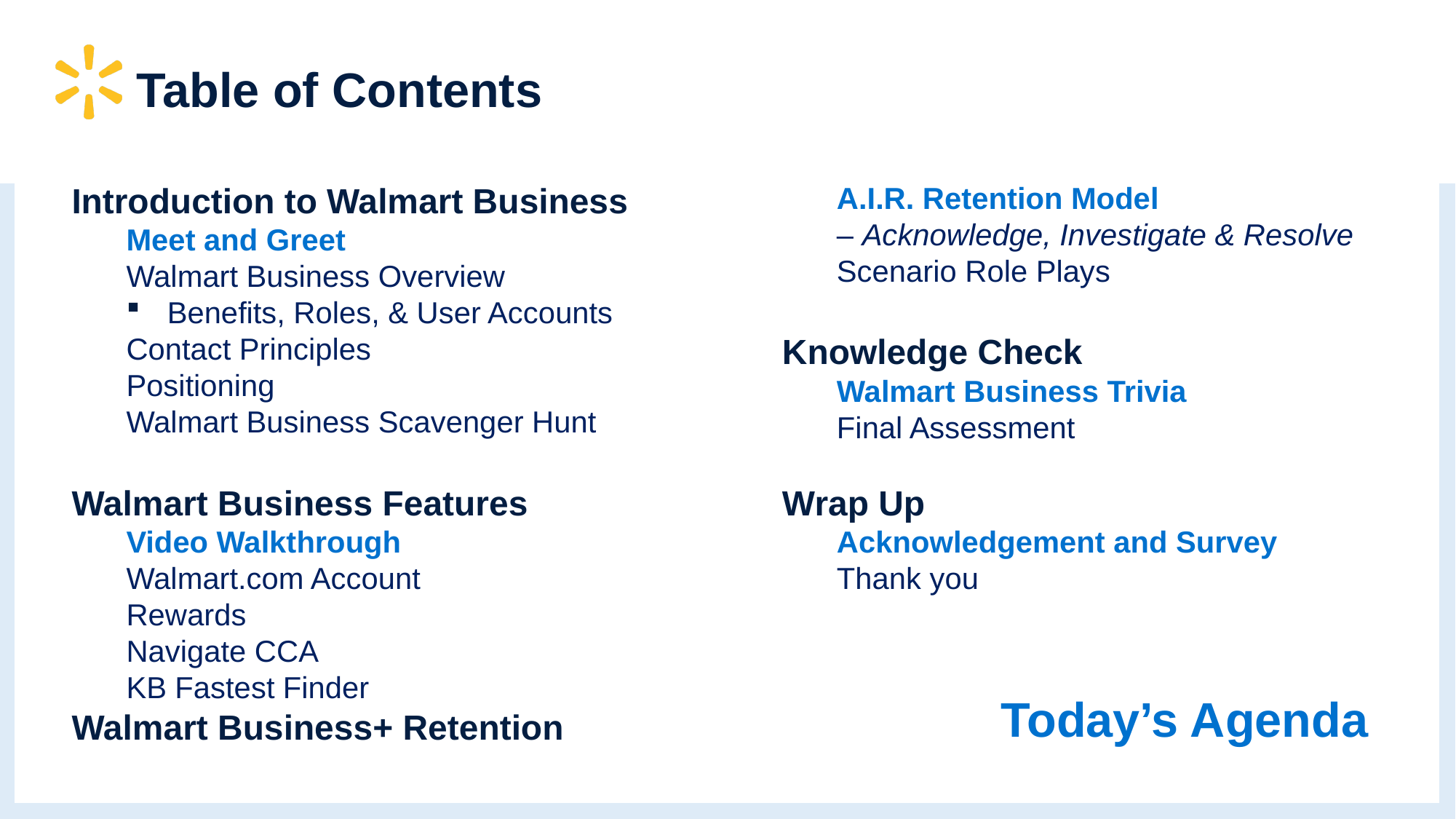

# Table of Contents
Introduction to Walmart Business
Meet and Greet
Walmart Business Overview
Benefits, Roles, & User Accounts
Contact Principles
Positioning
Walmart Business Scavenger Hunt

Walmart Business Features
Video Walkthrough
Walmart.com Account
Rewards
Navigate CCA
KB Fastest Finder
Walmart Business+ Retention
A.I.R. Retention Model
– Acknowledge, Investigate & Resolve
Scenario Role Plays

Knowledge Check
Walmart Business Trivia
Final Assessment

Wrap Up
Acknowledgement and Survey
Thank you

Today’s Agenda